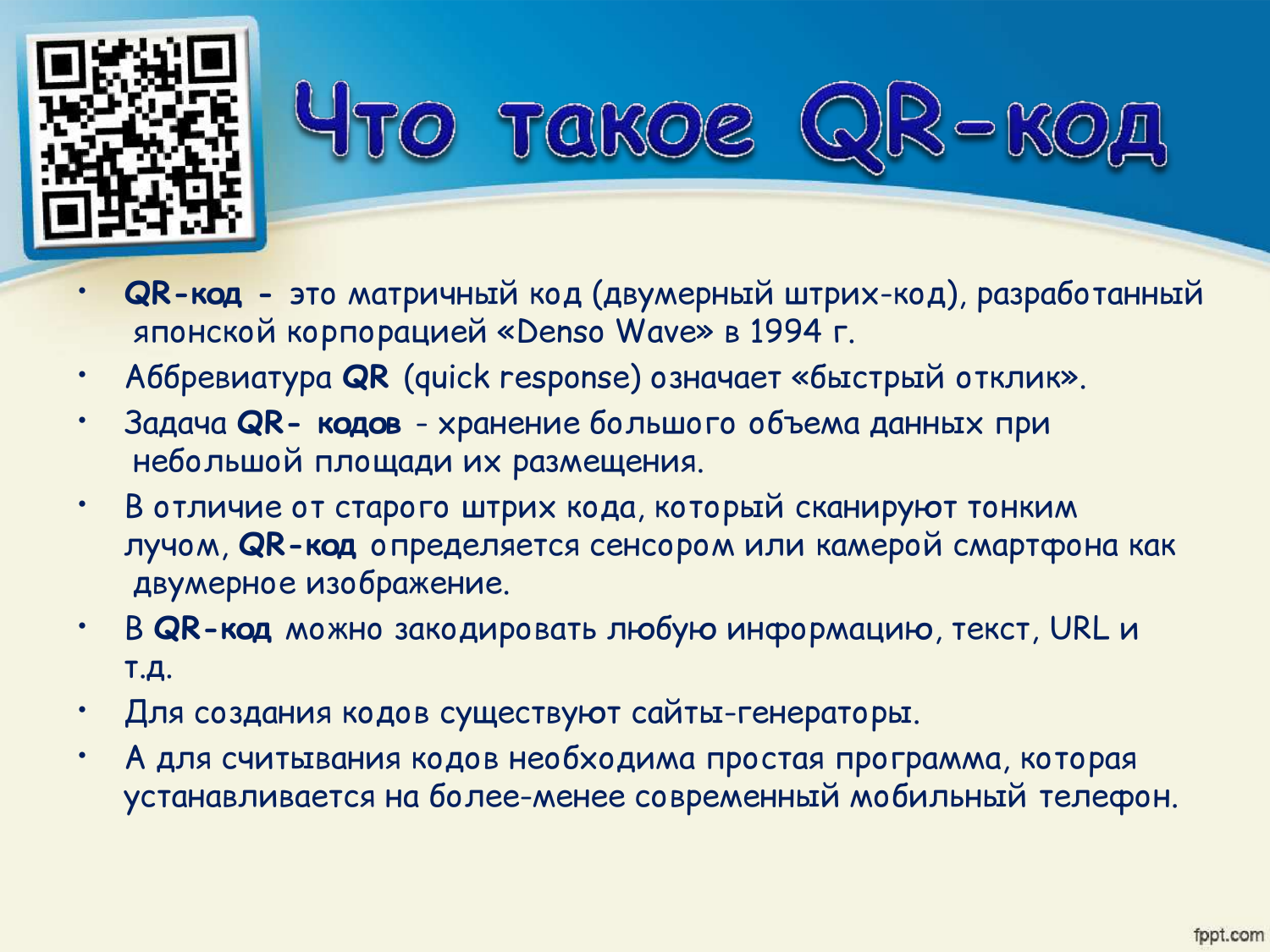

QR-код - это матричный код (двумерный штрих-код), разработанный  японской корпорацией «Denso Wave» в 1994 г.
Аббревиатура QR (quick response) означает «быстрый отклик».
Задача QR- кодов - хранение большого объема данных при  небольшой площади их размещения.
В отличие от старого штрих кода, который сканируют тонким  лучом, QR-код определяется сенсором или камерой смартфона как  двумерное изображение.
В QR-код можно закодировать любую информацию, текст, URL и т.д.
Для создания кодов существуют сайты-генераторы.
А для считывания кодов необходима простая программа, которая  устанавливается на более-менее современный мобильный телефон.